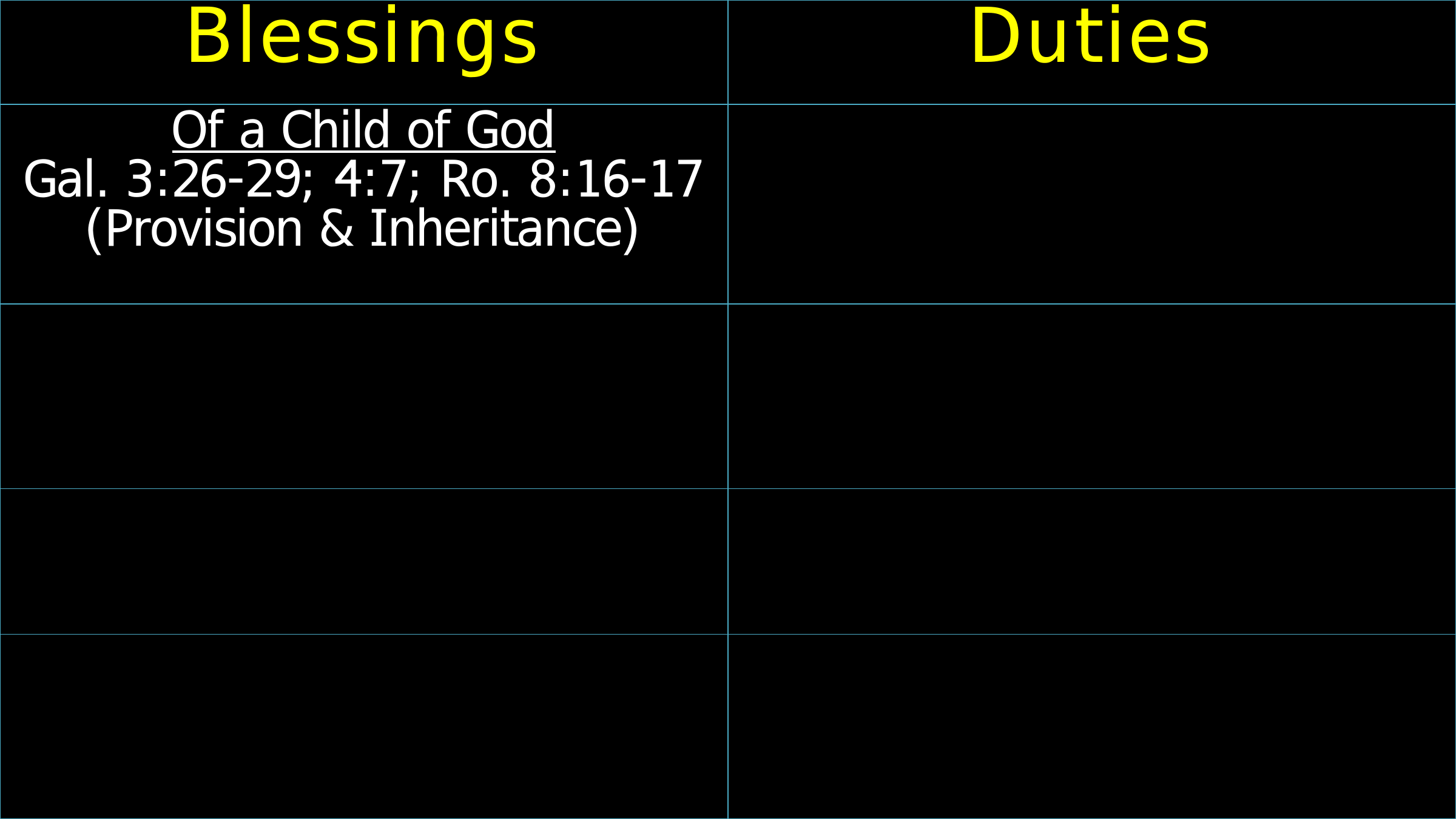

| Blessings | Duties |
| --- | --- |
| Of a Child of God Gal. 3:26-29; 4:7; Ro. 8:16-17 (Provision & Inheritance) |  |
|  |  |
|  |  |
|  |  |